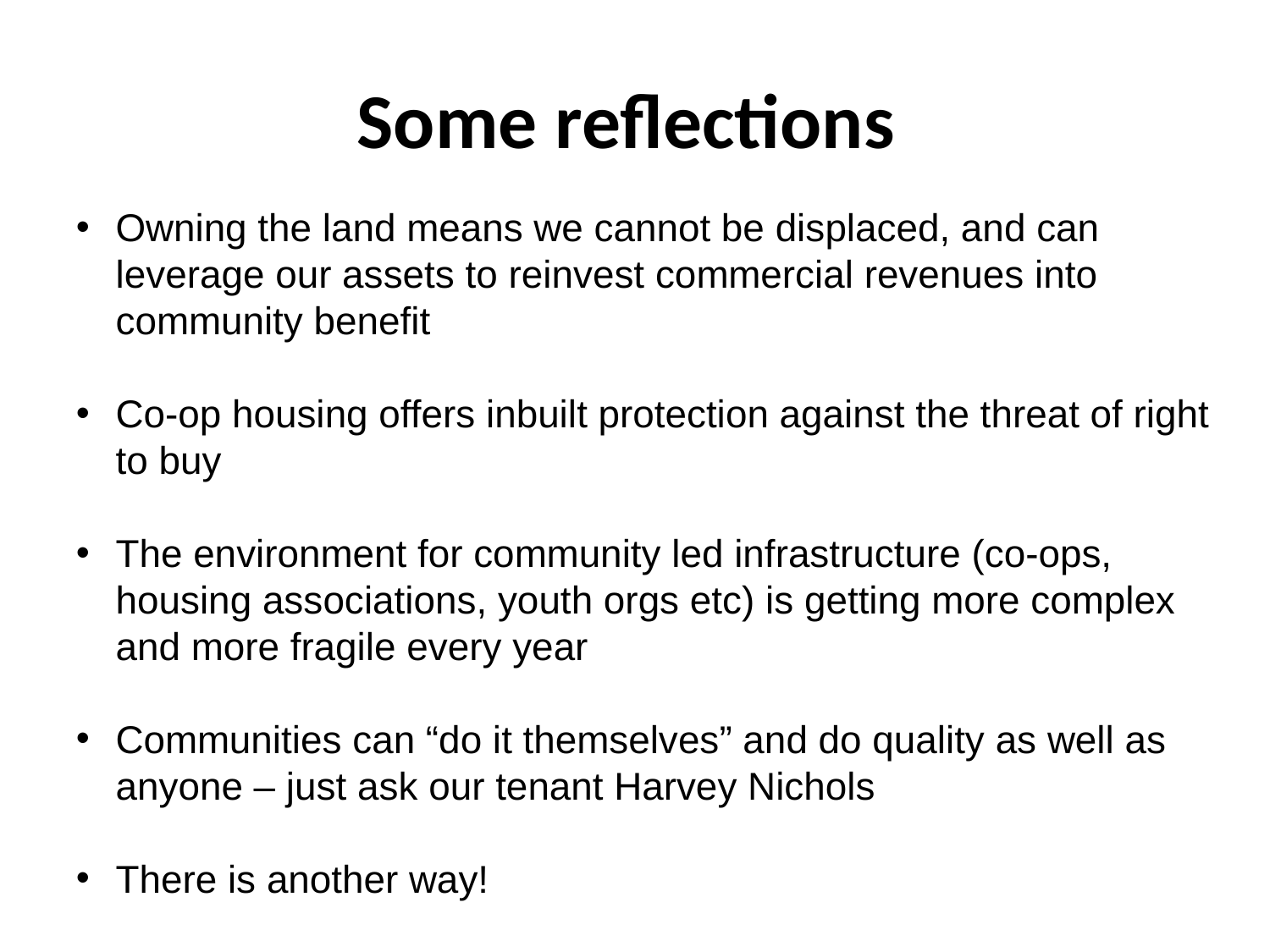

# Some reflections
Owning the land means we cannot be displaced, and can leverage our assets to reinvest commercial revenues into community benefit

Co-op housing offers inbuilt protection against the threat of right to buy

The environment for community led infrastructure (co-ops, housing associations, youth orgs etc) is getting more complex and more fragile every year

Communities can “do it themselves” and do quality as well as anyone – just ask our tenant Harvey Nichols

There is another way!